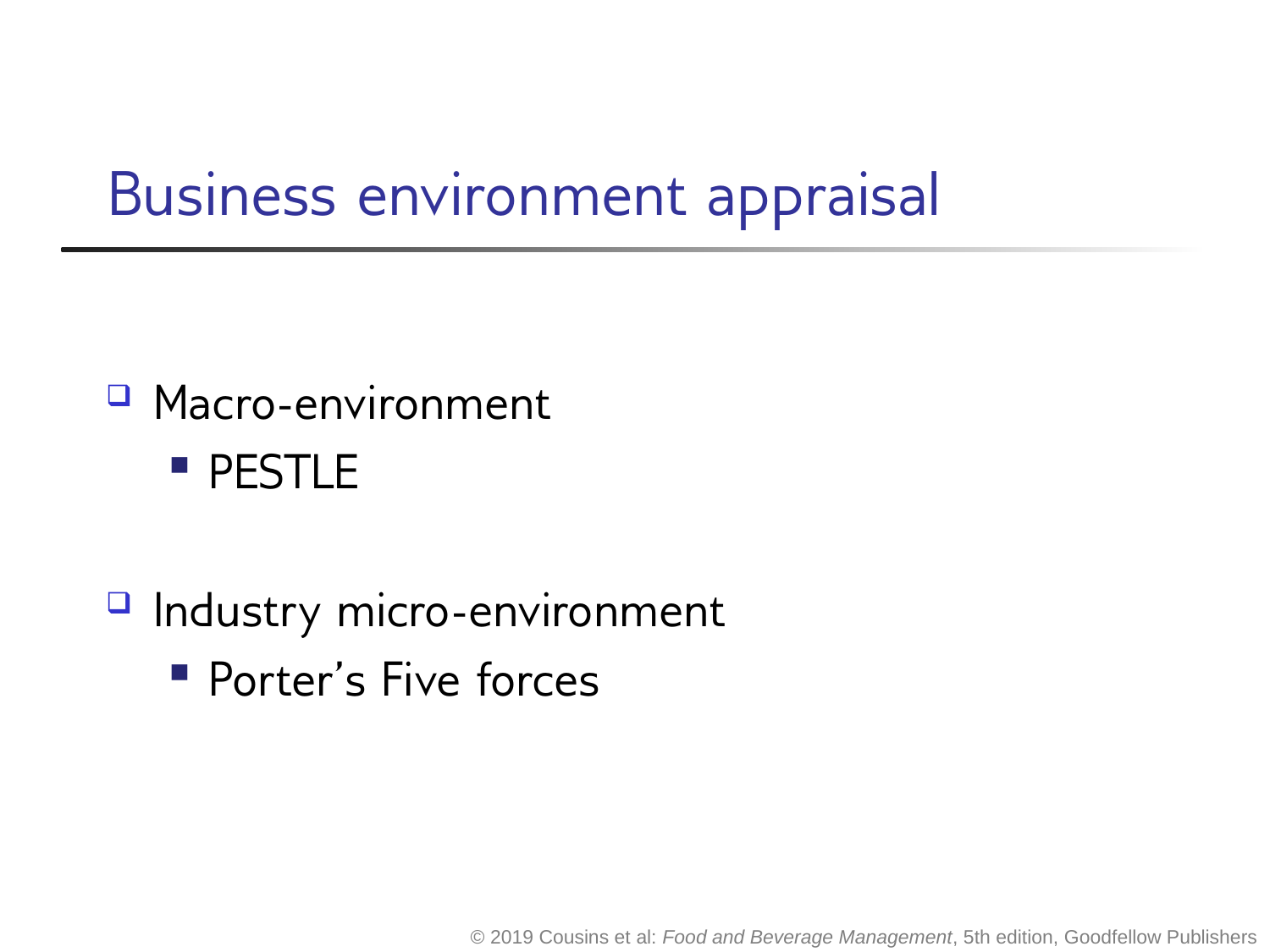

# Business environment appraisal

Macro-environment
PESTLE

Industry micro-environment
Porter’s Five forces